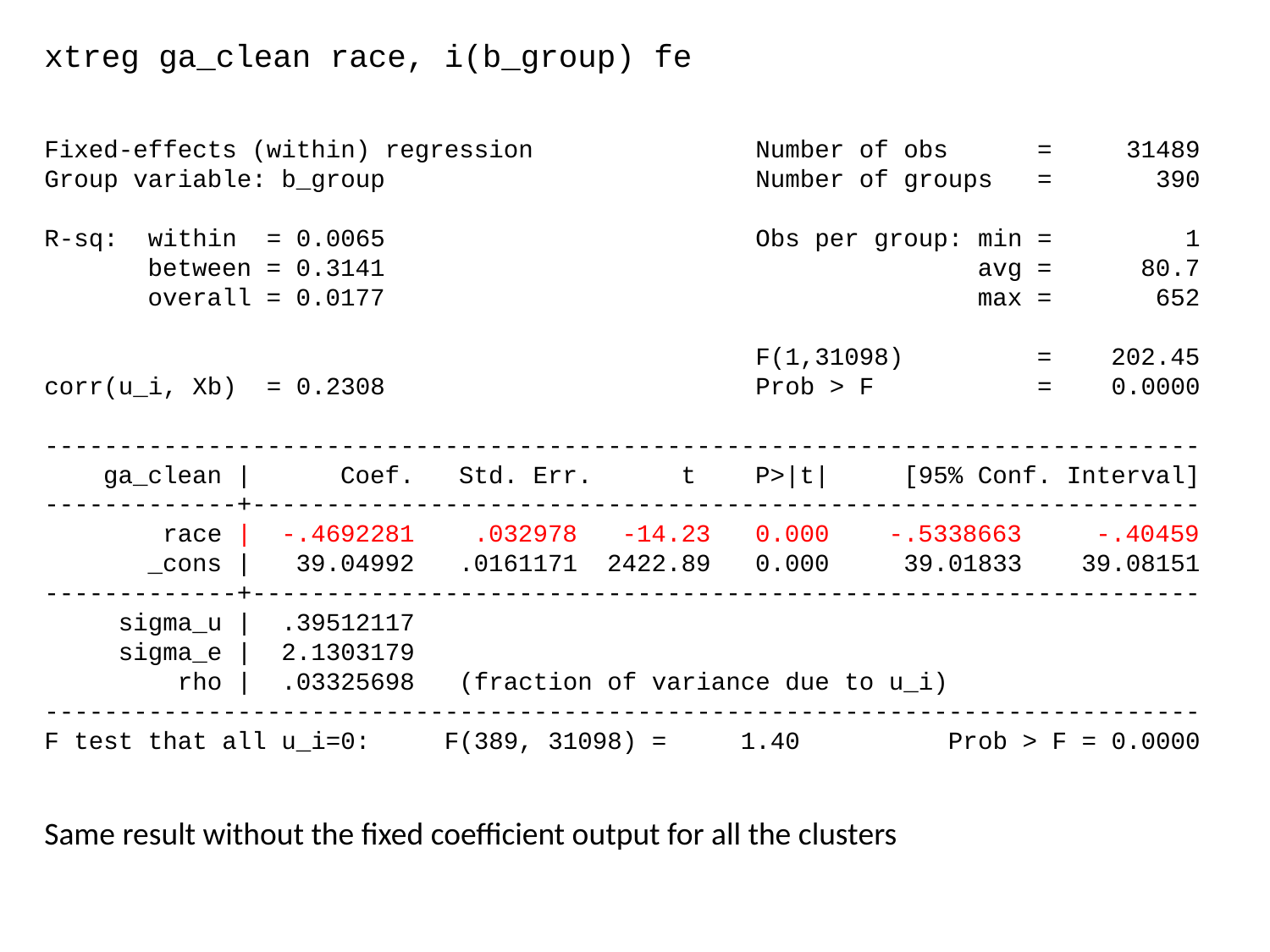

xtreg ga_clean race, i(b_group) fe

Fixed-effects (within) regression               Number of obs      =     31489
Group variable: b_group                         Number of groups   =       390

R-sq:  within  = 0.0065                         Obs per group: min =         1
       between = 0.3141                                        avg =      80.7
       overall = 0.0177                                        max =       652

                                                F(1,31098)         =    202.45
corr(u_i, Xb)  = 0.2308                         Prob > F           =    0.0000

------------------------------------------------------------------------------
    ga_clean |      Coef.   Std. Err.      t    P>|t|     [95% Conf. Interval]
-------------+----------------------------------------------------------------
        race |  -.4692281    .032978   -14.23   0.000    -.5338663     -.40459
       _cons |   39.04992   .0161171  2422.89   0.000     39.01833    39.08151
-------------+----------------------------------------------------------------
     sigma_u |  .39512117
     sigma_e |  2.1303179
         rho |  .03325698   (fraction of variance due to u_i)
------------------------------------------------------------------------------
F test that all u_i=0:     F(389, 31098) =     1.40          Prob > F = 0.0000

Same result without the fixed coefficient output for all the clusters